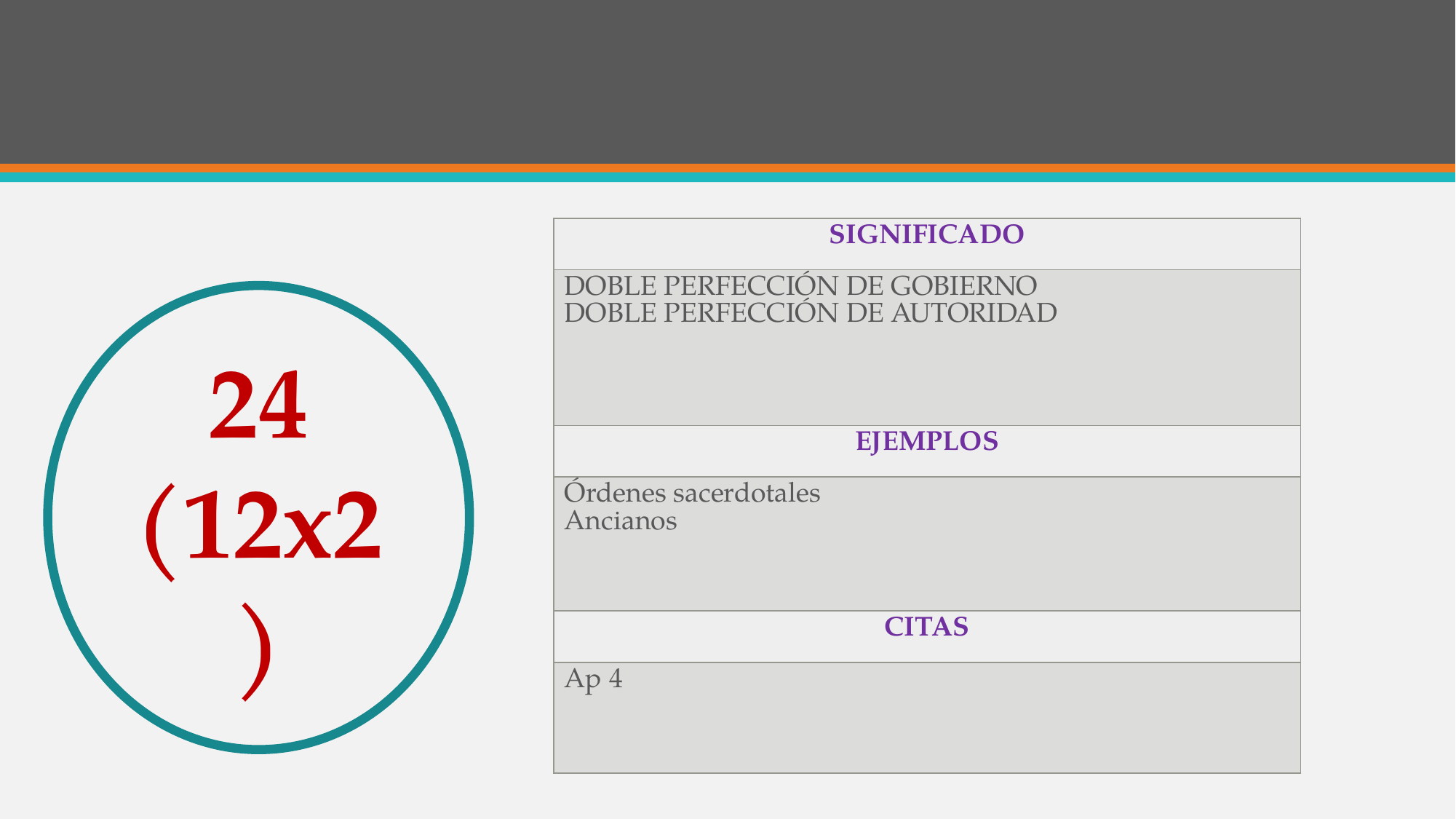

#
| SIGNIFICADO |
| --- |
| DOBLE PERFECCIÓN DE GOBIERNO DOBLE PERFECCIÓN DE AUTORIDAD |
| EJEMPLOS |
| Órdenes sacerdotales Ancianos |
| CITAS |
| Ap 4 |
24
(12x2)